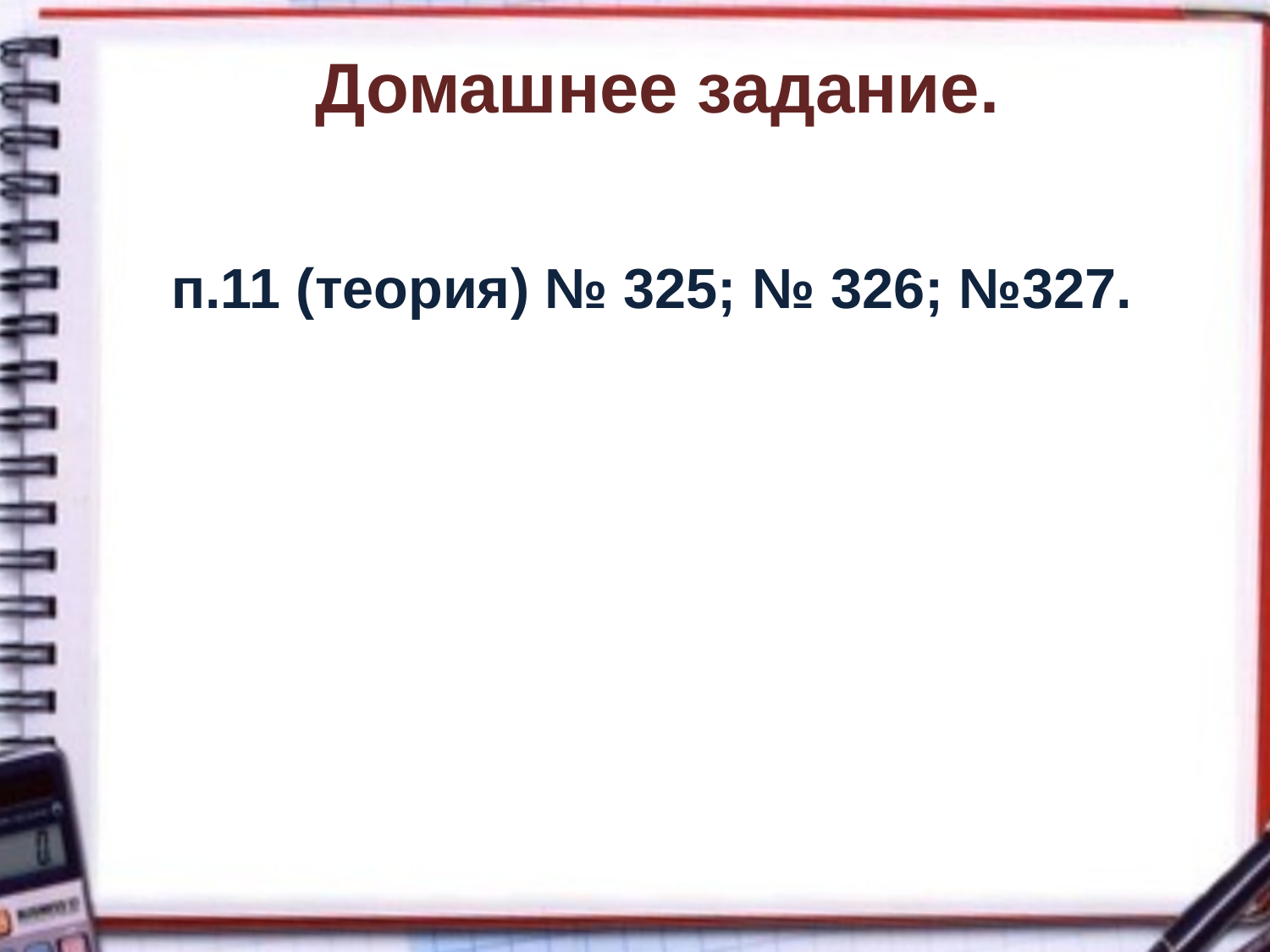

Домашнее задание.
п.11 (теория) № 325; № 326; №327.